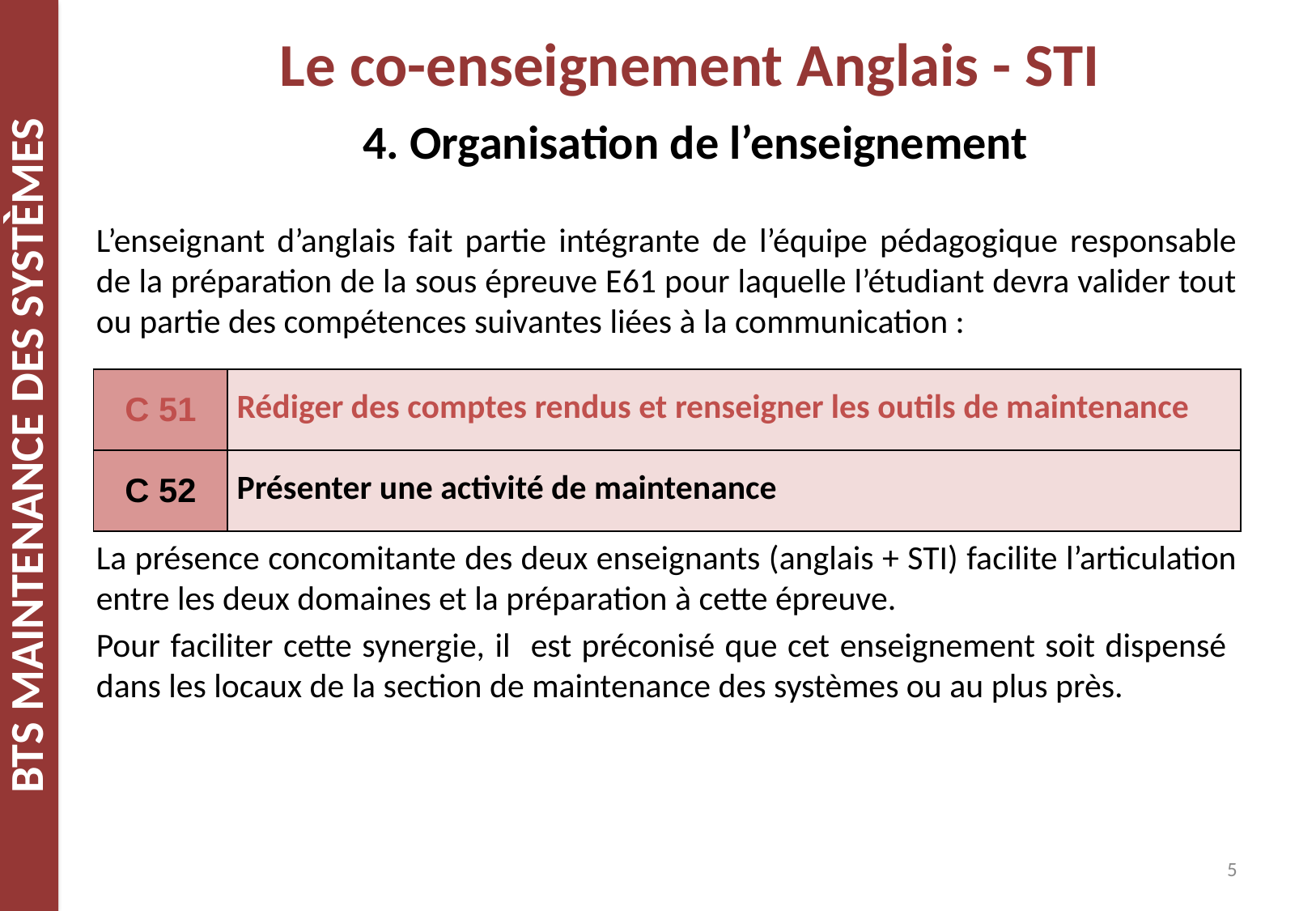

Le co-enseignement Anglais - STI
4. Organisation de l’enseignement
L’enseignant d’anglais fait partie intégrante de l’équipe pédagogique responsable de la préparation de la sous épreuve E61 pour laquelle l’étudiant devra valider tout ou partie des compétences suivantes liées à la communication :

La présence concomitante des deux enseignants (anglais + STI) facilite l’articulation entre les deux domaines et la préparation à cette épreuve.
Pour faciliter cette synergie, il  est préconisé que cet enseignement soit dispensé  dans les locaux de la section de maintenance des systèmes ou au plus près.

| C 51 | Rédiger des comptes rendus et renseigner les outils de maintenance |
| --- | --- |
| C 52 | Présenter une activité de maintenance |
5